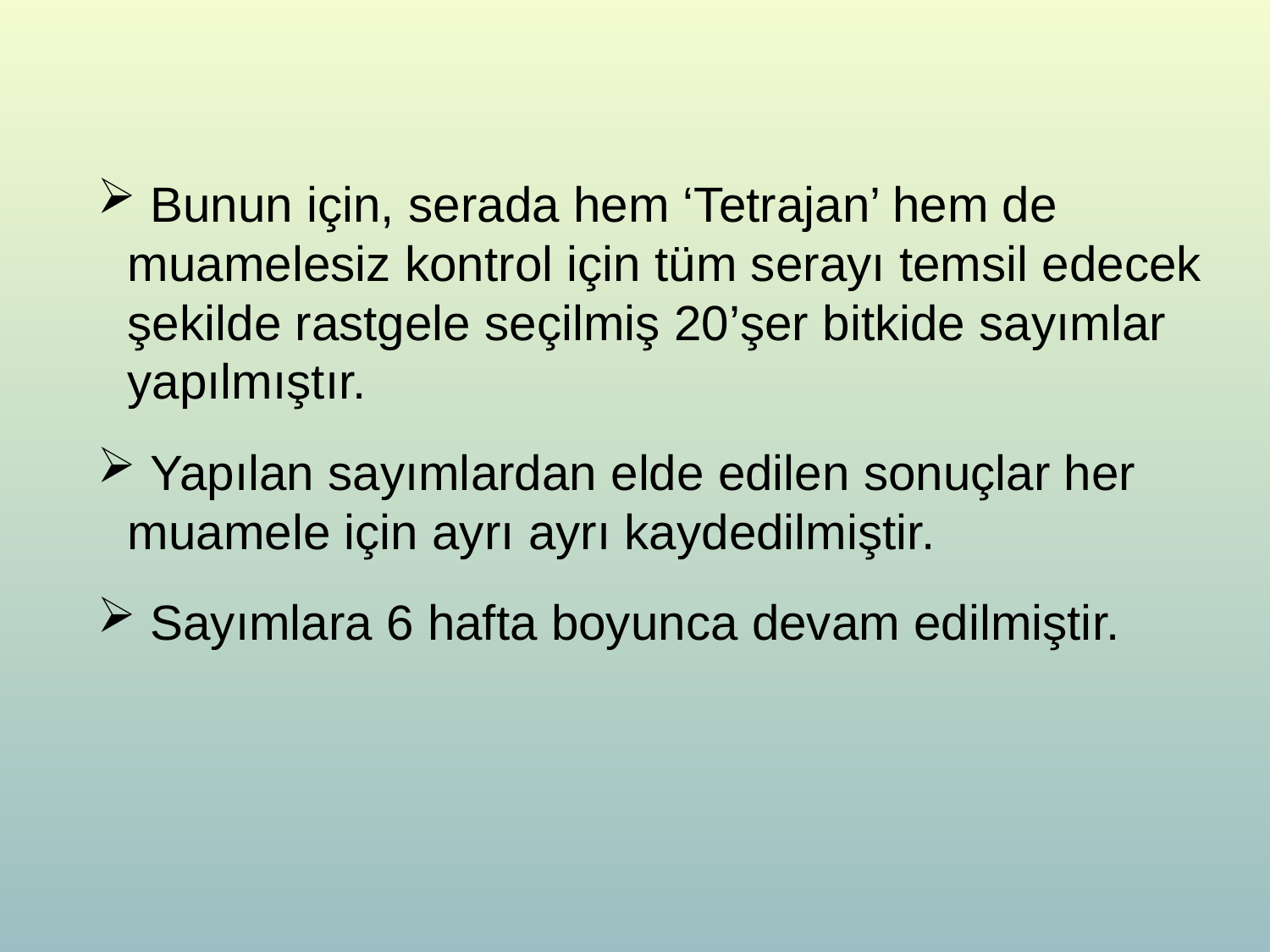

Bunun için, serada hem ‘Tetrajan’ hem de muamelesiz kontrol için tüm serayı temsil edecek şekilde rastgele seçilmiş 20’şer bitkide sayımlar yapılmıştır.
 Yapılan sayımlardan elde edilen sonuçlar her muamele için ayrı ayrı kaydedilmiştir.
 Sayımlara 6 hafta boyunca devam edilmiştir.